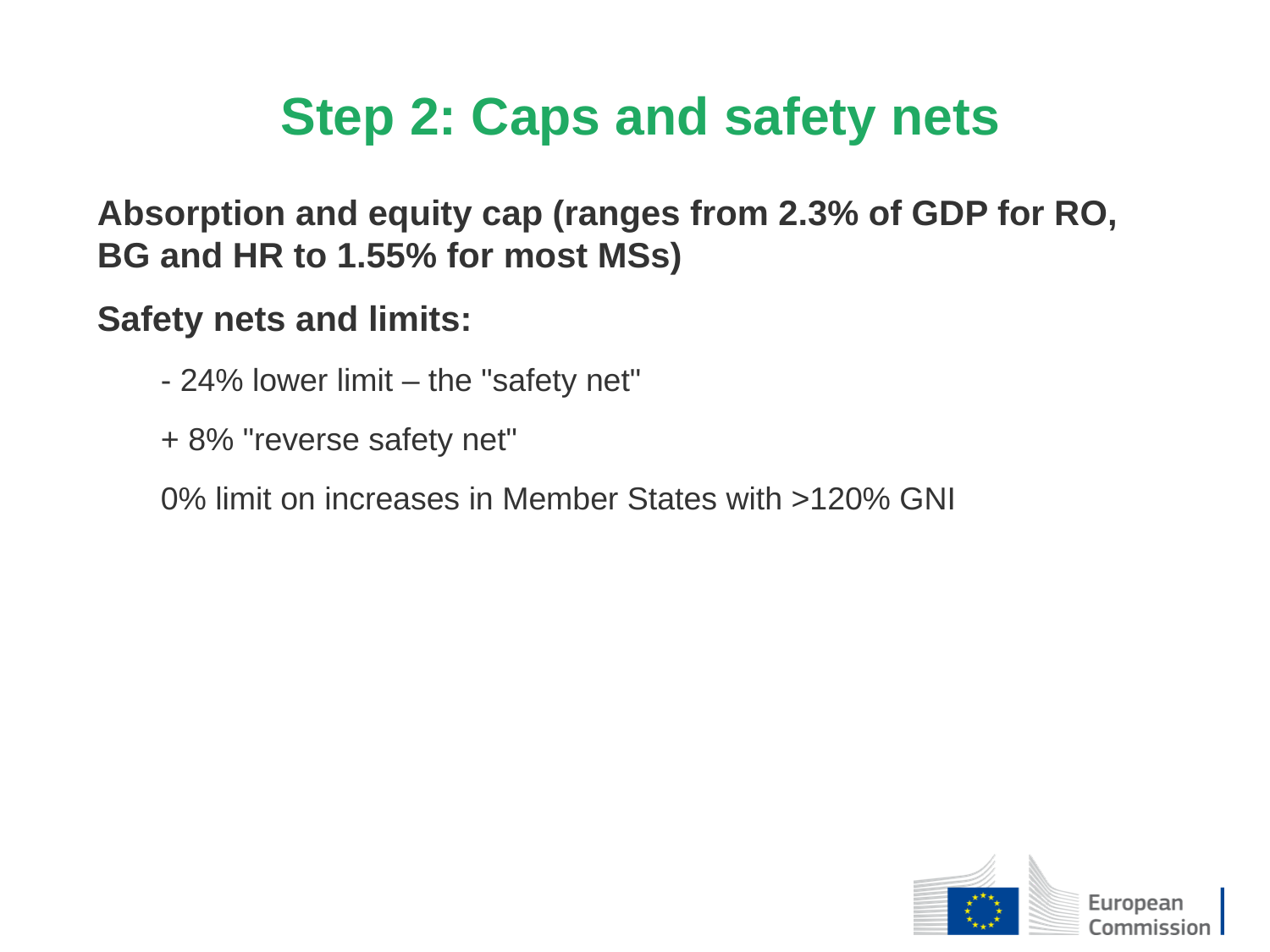

Step 2: Caps and safety nets
Absorption and equity cap (ranges from 2.3% of GDP for RO, BG and HR to 1.55% for most MSs)
Safety nets and limits:
- 24% lower limit – the "safety net"
+ 8% "reverse safety net"
0% limit on increases in Member States with >120% GNI